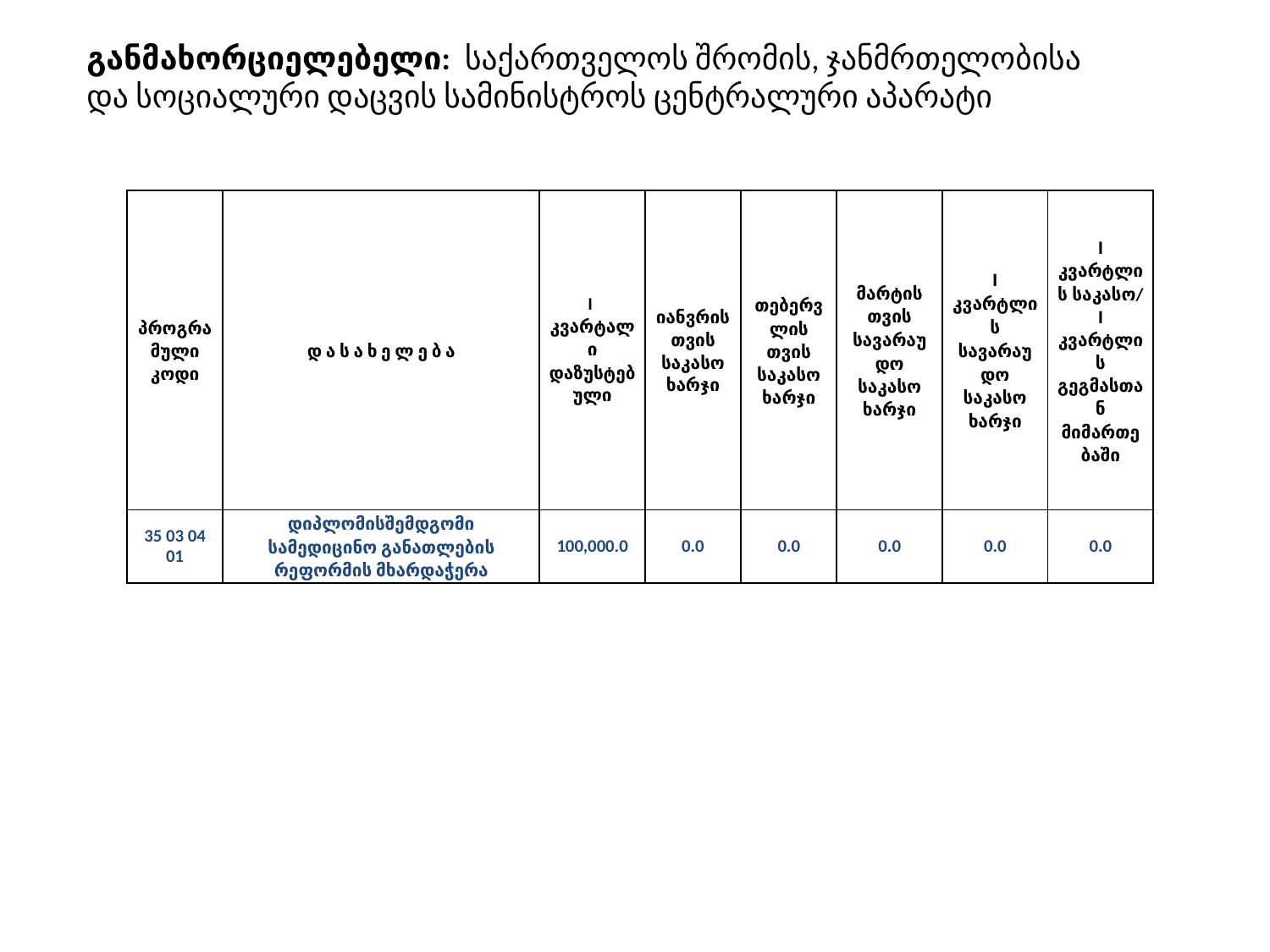

განმახორციელებელი:  საქართველოს შრომის, ჯანმრთელობისა და სოციალური დაცვის სამინისტროს ცენტრალური აპარატი
| პროგრამული კოდი | დ ა ს ა ხ ე ლ ე ბ ა | I კვარტალი დაზუსტებული | იანვრის თვის საკასო ხარჯი | თებერვლის თვის საკასო ხარჯი | მარტის თვის სავარაუდო საკასო ხარჯი | I კვარტლის სავარაუდო საკასო ხარჯი | I კვარტლის საკასო/ I კვარტლის გეგმასთან მიმართებაში |
| --- | --- | --- | --- | --- | --- | --- | --- |
| 35 03 04 01 | დიპლომისშემდგომი სამედიცინო განათლების რეფორმის მხარდაჭერა | 100,000.0 | 0.0 | 0.0 | 0.0 | 0.0 | 0.0 |